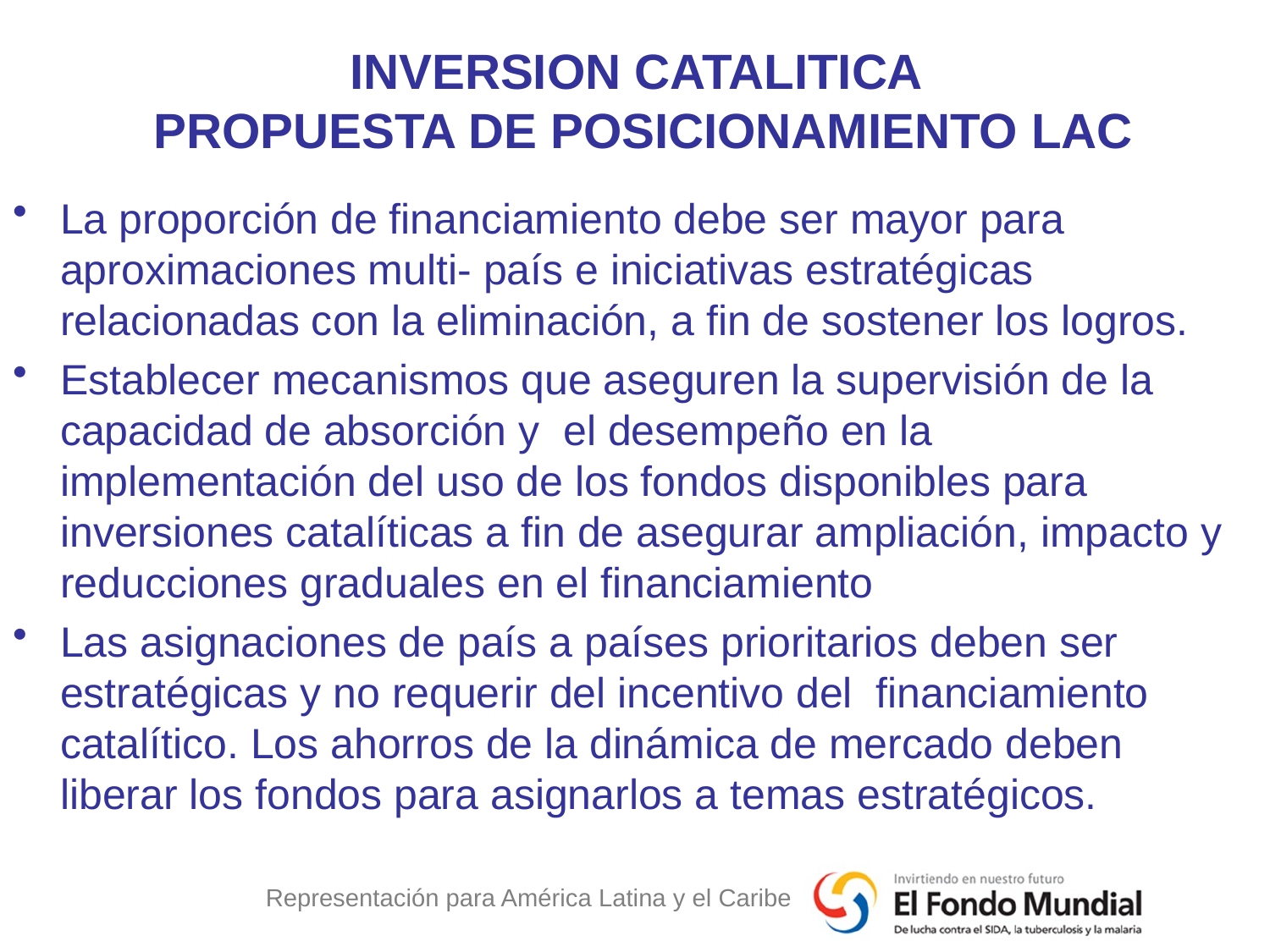

# INVERSION CATALITICA PROPUESTA DE POSICIONAMIENTO LAC

La proporción de financiamiento debe ser mayor para aproximaciones multi- país e iniciativas estratégicas  relacionadas con la eliminación, a fin de sostener los logros.
Establecer mecanismos que aseguren la supervisión de la capacidad de absorción y  el desempeño en la implementación del uso de los fondos disponibles para inversiones catalíticas a fin de asegurar ampliación, impacto y reducciones graduales en el financiamiento
Las asignaciones de país a países prioritarios deben ser estratégicas y no requerir del incentivo del  financiamiento catalítico. Los ahorros de la dinámica de mercado deben liberar los fondos para asignarlos a temas estratégicos.

Representación para América Latina y el Caribe